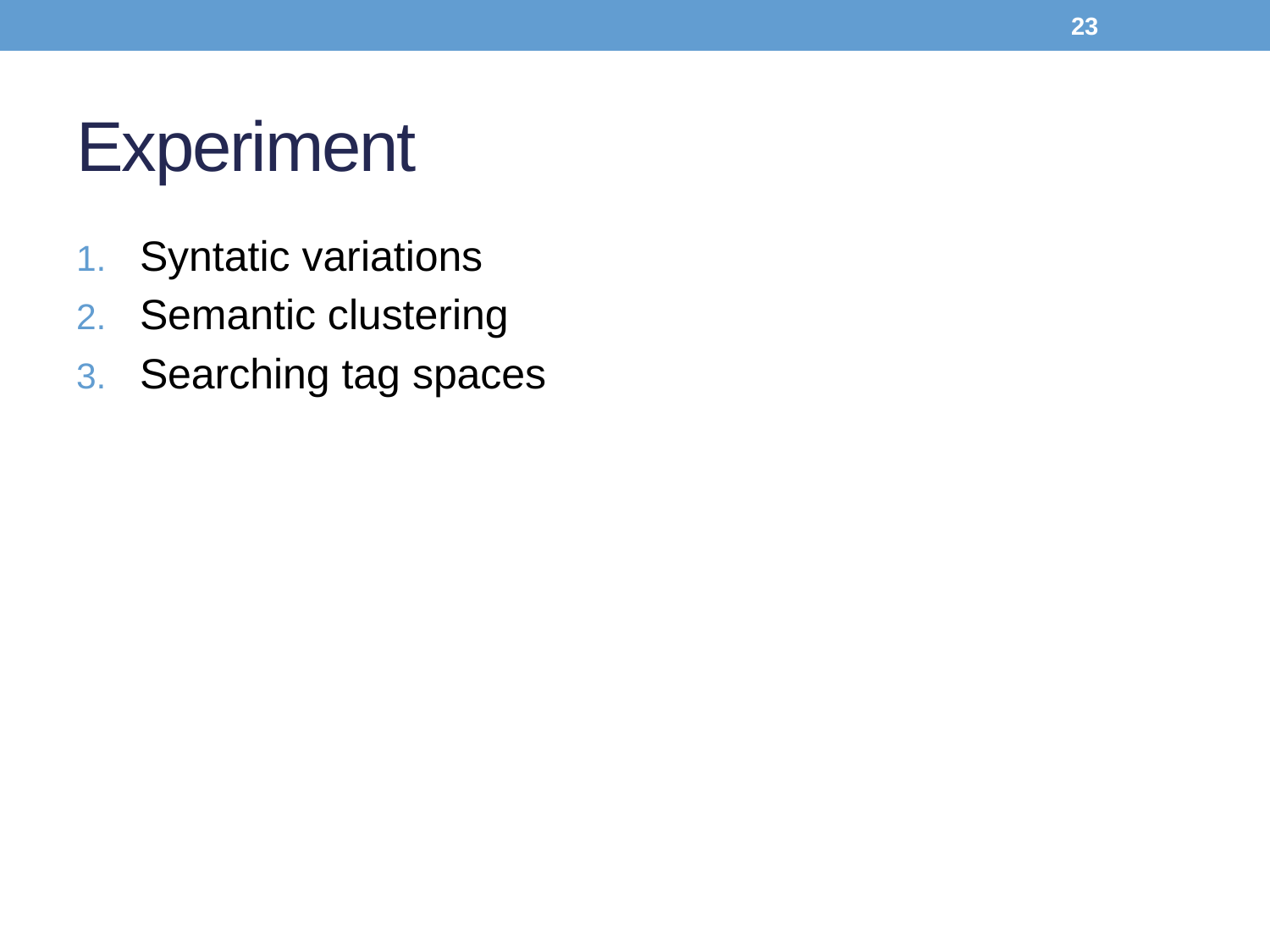

23
# Experiment
Syntatic variations
Semantic clustering
Searching tag spaces